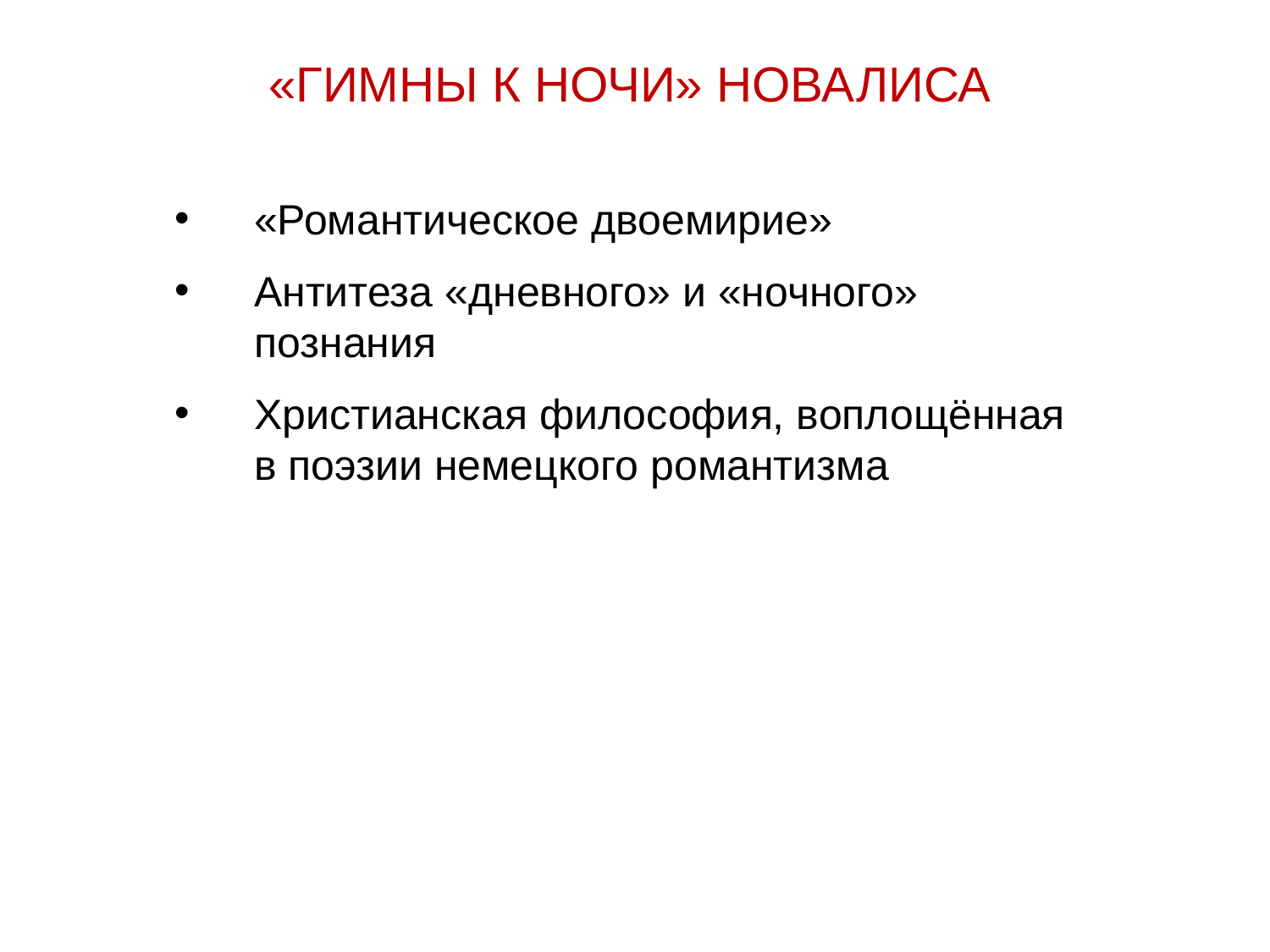

«ГИМНЫ К НОЧИ» НОВАЛИСА
«Романтическое двоемирие»
Антитеза «дневного» и «ночного» познания
Христианская философия, воплощённая в поэзии немецкого романтизма

12